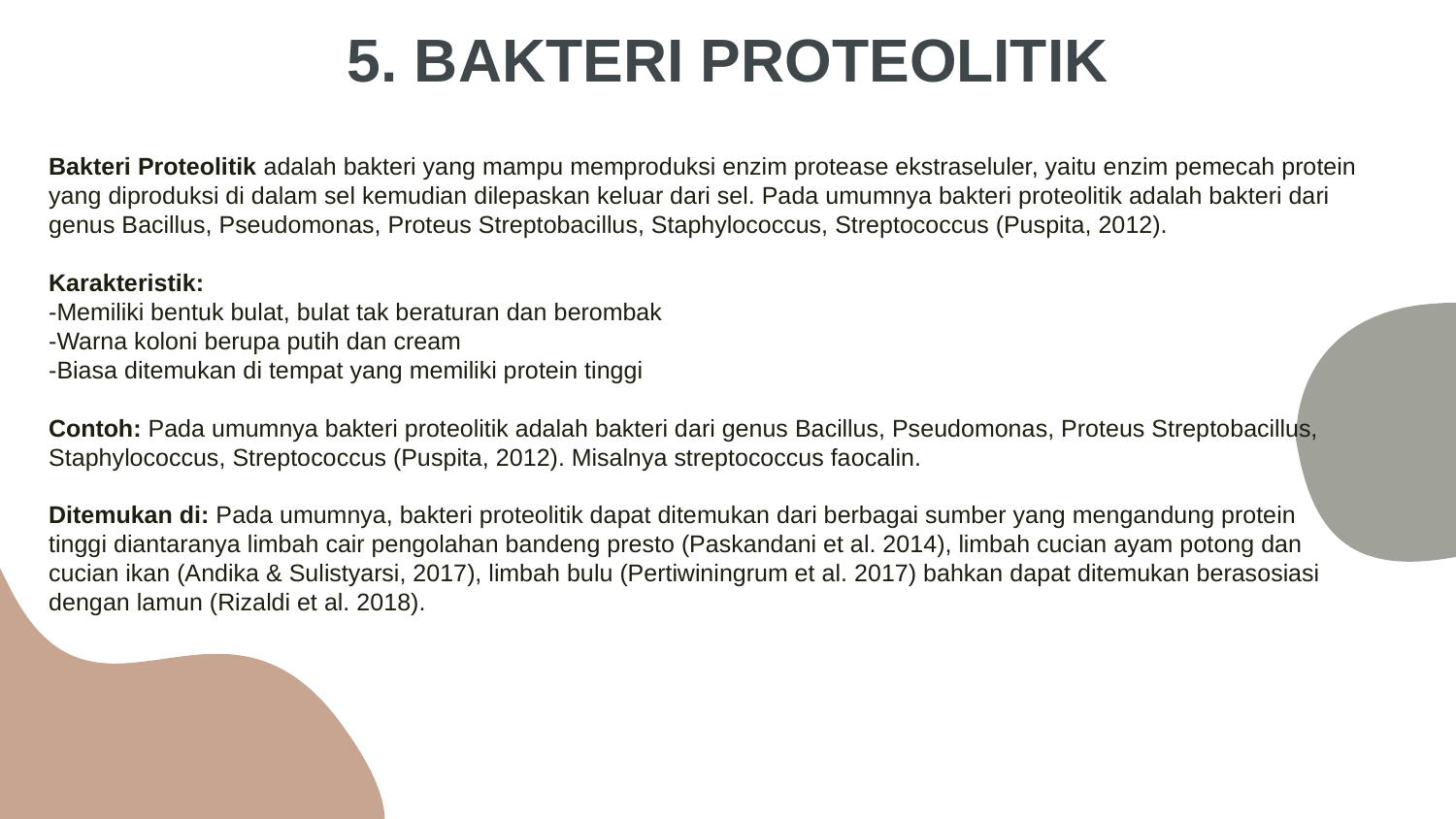

# 5. BAKTERI PROTEOLITIK
Bakteri Proteolitik adalah bakteri yang mampu memproduksi enzim protease ekstraseluler, yaitu enzim pemecah protein yang diproduksi di dalam sel kemudian dilepaskan keluar dari sel. Pada umumnya bakteri proteolitik adalah bakteri dari genus Bacillus, Pseudomonas, Proteus Streptobacillus, Staphylococcus, Streptococcus (Puspita, 2012).

Karakteristik:
-Memiliki bentuk bulat, bulat tak beraturan dan berombak
-Warna koloni berupa putih dan cream
-Biasa ditemukan di tempat yang memiliki protein tinggi

Contoh: Pada umumnya bakteri proteolitik adalah bakteri dari genus Bacillus, Pseudomonas, Proteus Streptobacillus, Staphylococcus, Streptococcus (Puspita, 2012). Misalnya streptococcus faocalin.

Ditemukan di: Pada umumnya, bakteri proteolitik dapat ditemukan dari berbagai sumber yang mengandung protein tinggi diantaranya limbah cair pengolahan bandeng presto (Paskandani et al. 2014), limbah cucian ayam potong dan cucian ikan (Andika & Sulistyarsi, 2017), limbah bulu (Pertiwiningrum et al. 2017) bahkan dapat ditemukan berasosiasi dengan lamun (Rizaldi et al. 2018).